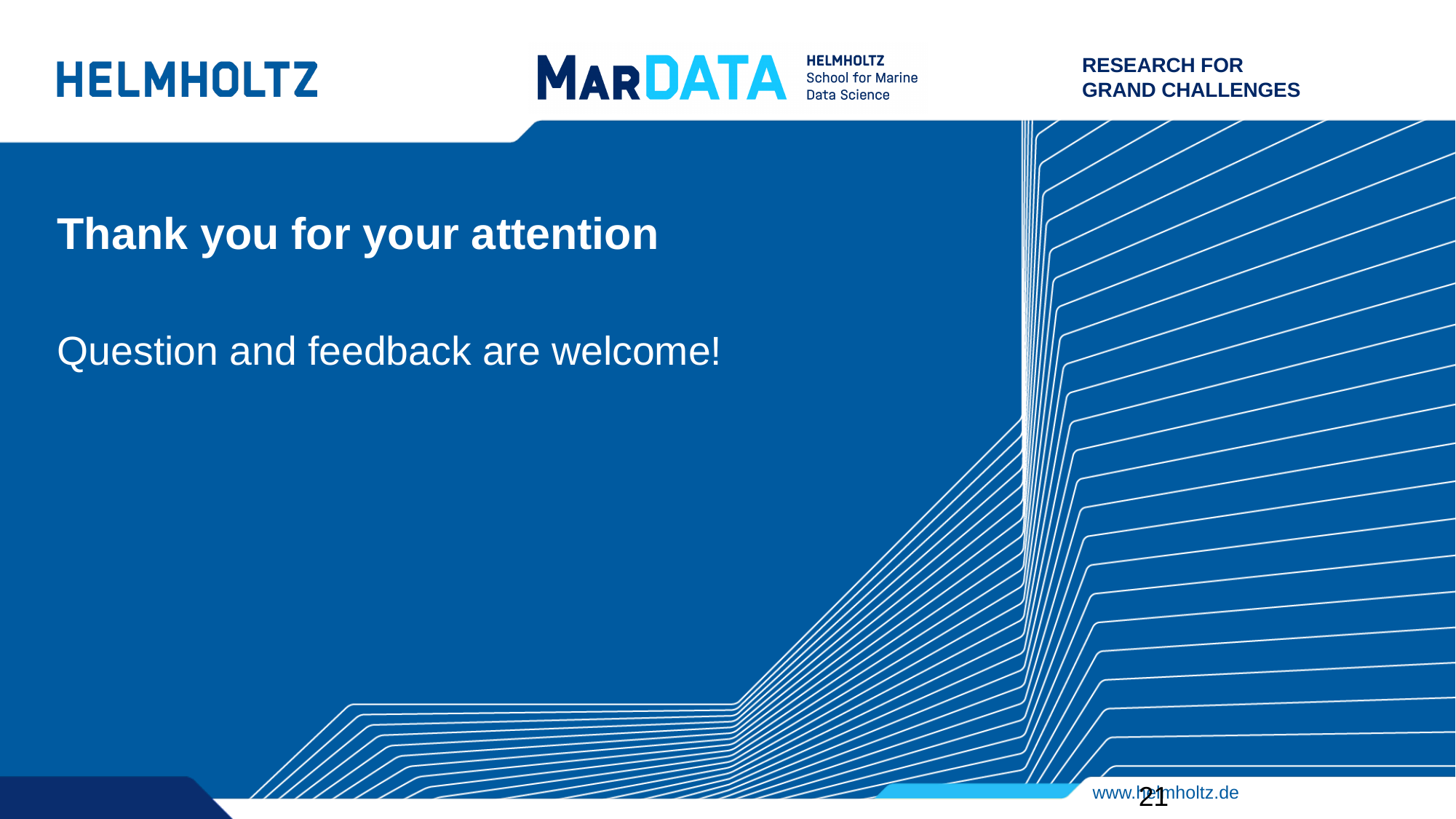

# Thank you for your attention
Question and feedback are welcome!
21